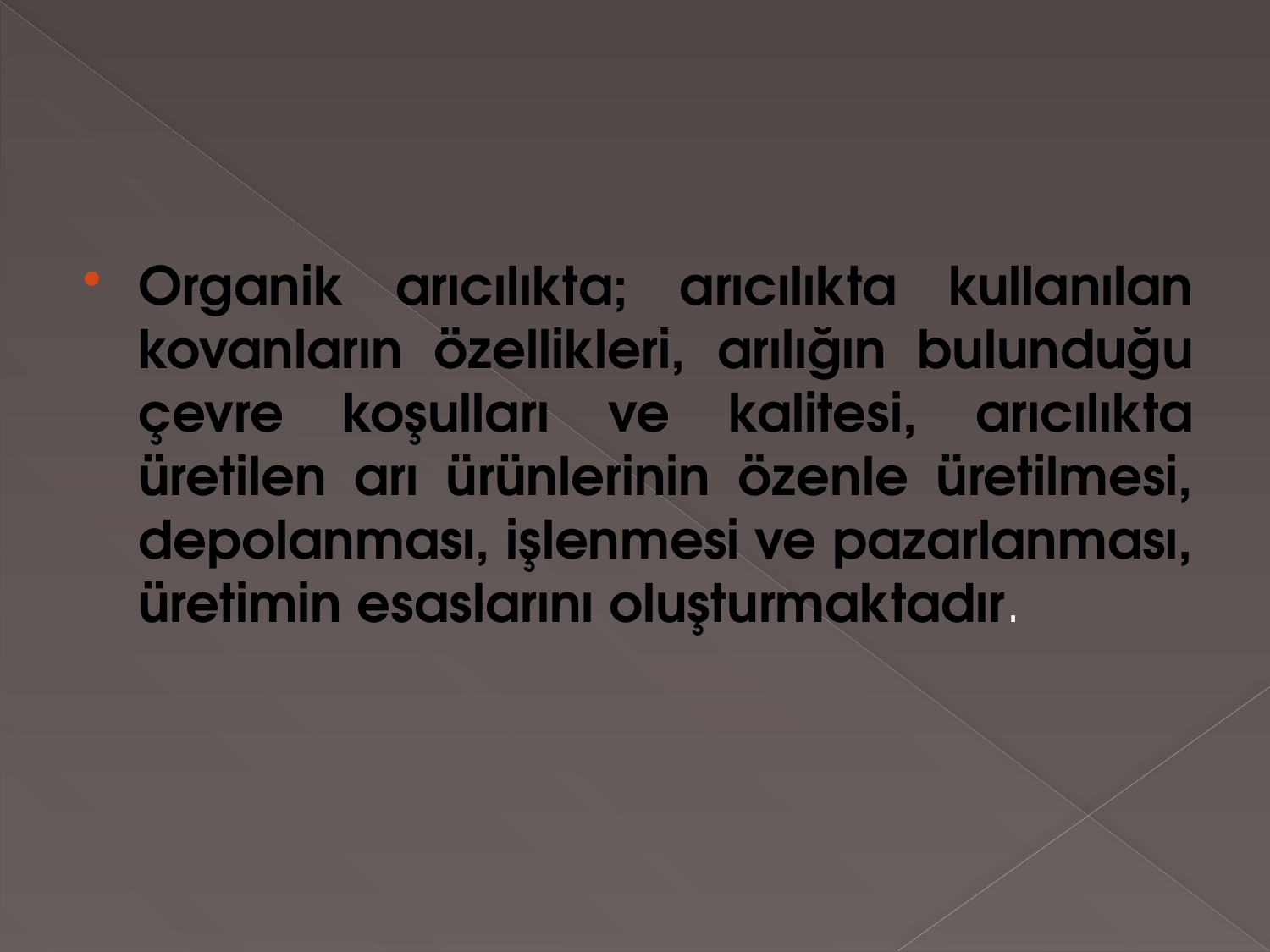

#
Organik arıcılıkta; arıcılıkta kullanılan kovanların özellikleri, arılığın bulunduğu çevre koşulları ve kalitesi, arıcılıkta üretilen arı ürünlerinin özenle üretilmesi, depolanması, işlenmesi ve pazarlanması, üretimin esaslarını oluşturmaktadır.